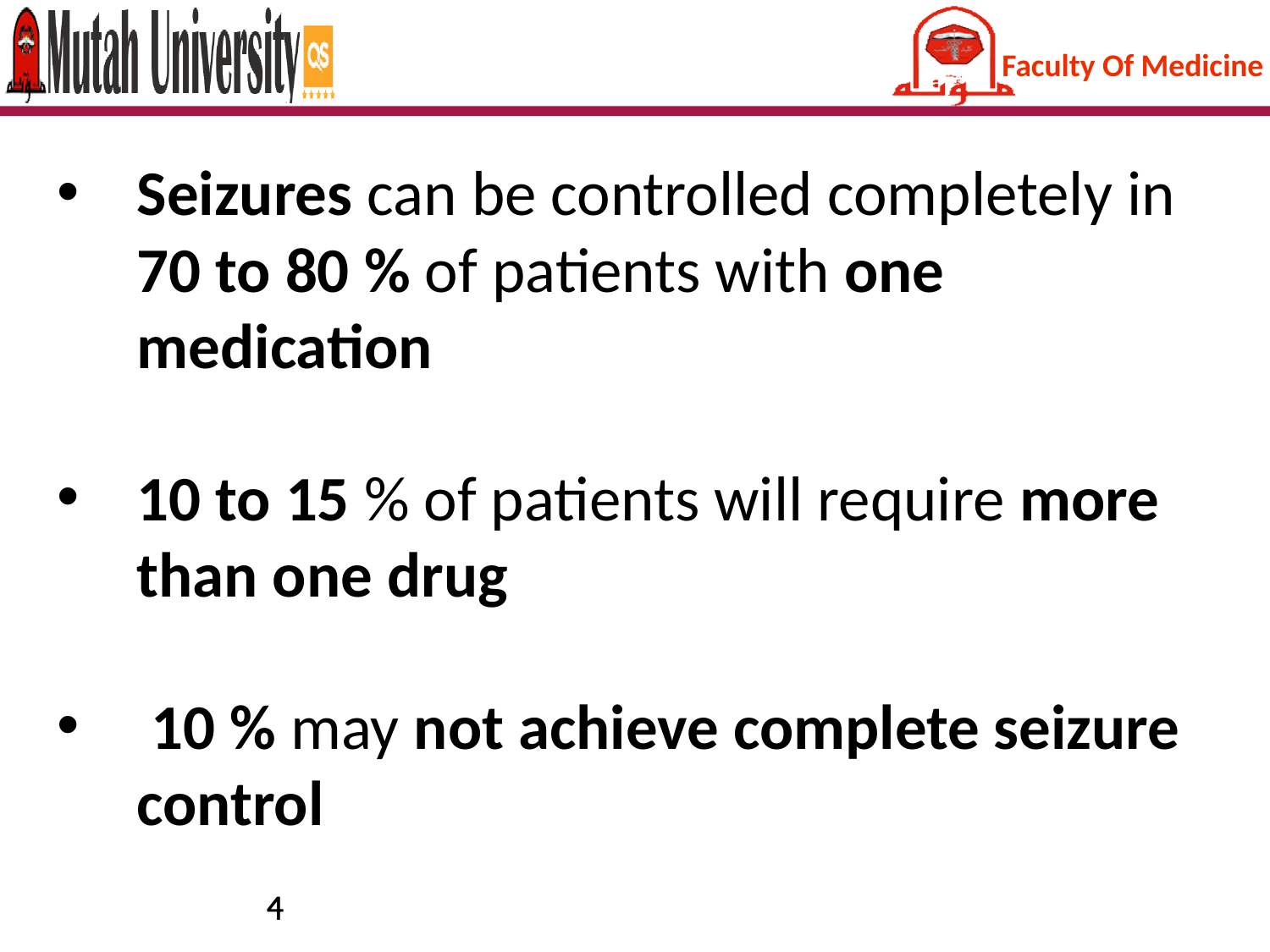

Seizures can be controlled completely in 70 to 80 % of patients with one medication

10 to 15 % of patients will require more than one drug

 10 % may not achieve complete seizure control
4